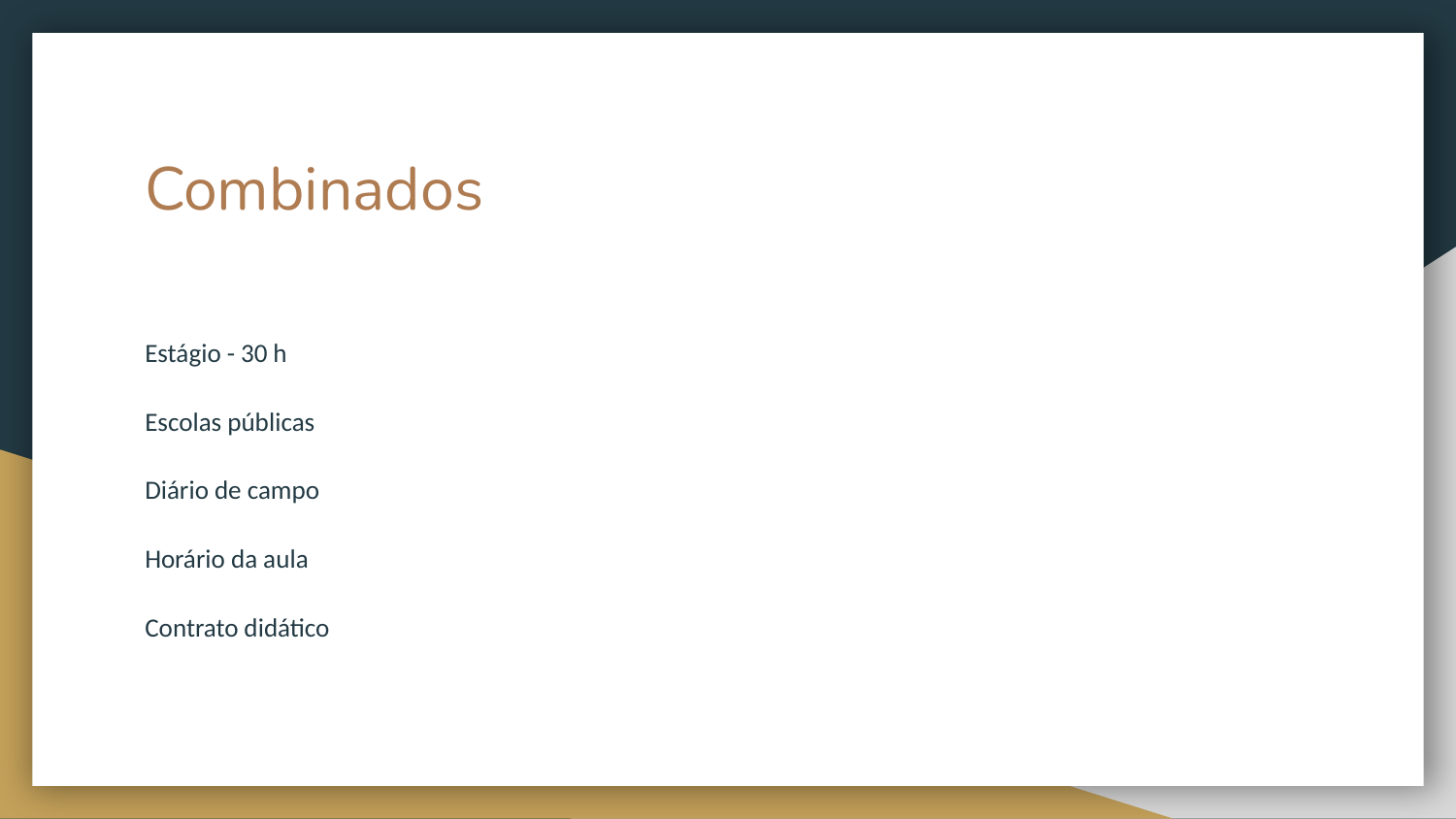

# Combinados
Estágio - 30 h
Escolas públicas
Diário de campo
Horário da aula
Contrato didático